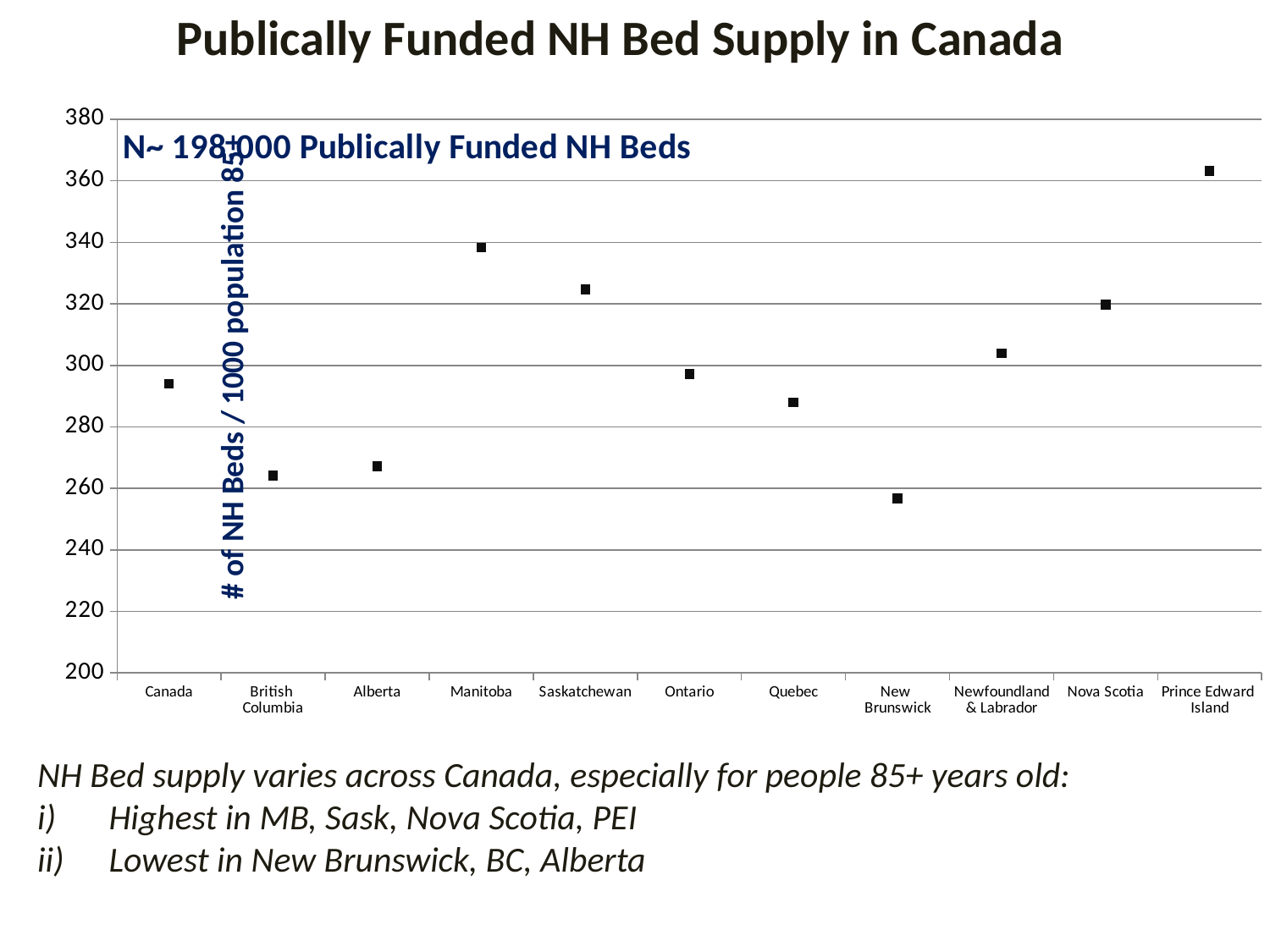

Publically Funded NH Bed Supply in Canada

### Chart

| Category | 85+ years old |
|---|---|
| Canada | 294.0 |
| British
Columbia | 264.10889841189817 |
| Alberta | 267.16541978387374 |
| Manitoba | 338.30671931234485 |
| Saskatchewan | 324.662047029422 |
| Ontario | 297.16734528774936 |
| Quebec | 287.9424605044129 |
| New
Brunswick | 256.68232156317026 |
| Newfoundland
& Labrador | 303.93393737813943 |
| Nova Scotia | 319.7468825609529 |
| Prince Edward
Island | 363.16516931582595 |
NH Bed supply varies across Canada, especially for people 85+ years old:
Highest in MB, Sask, Nova Scotia, PEI
Lowest in New Brunswick, BC, Alberta